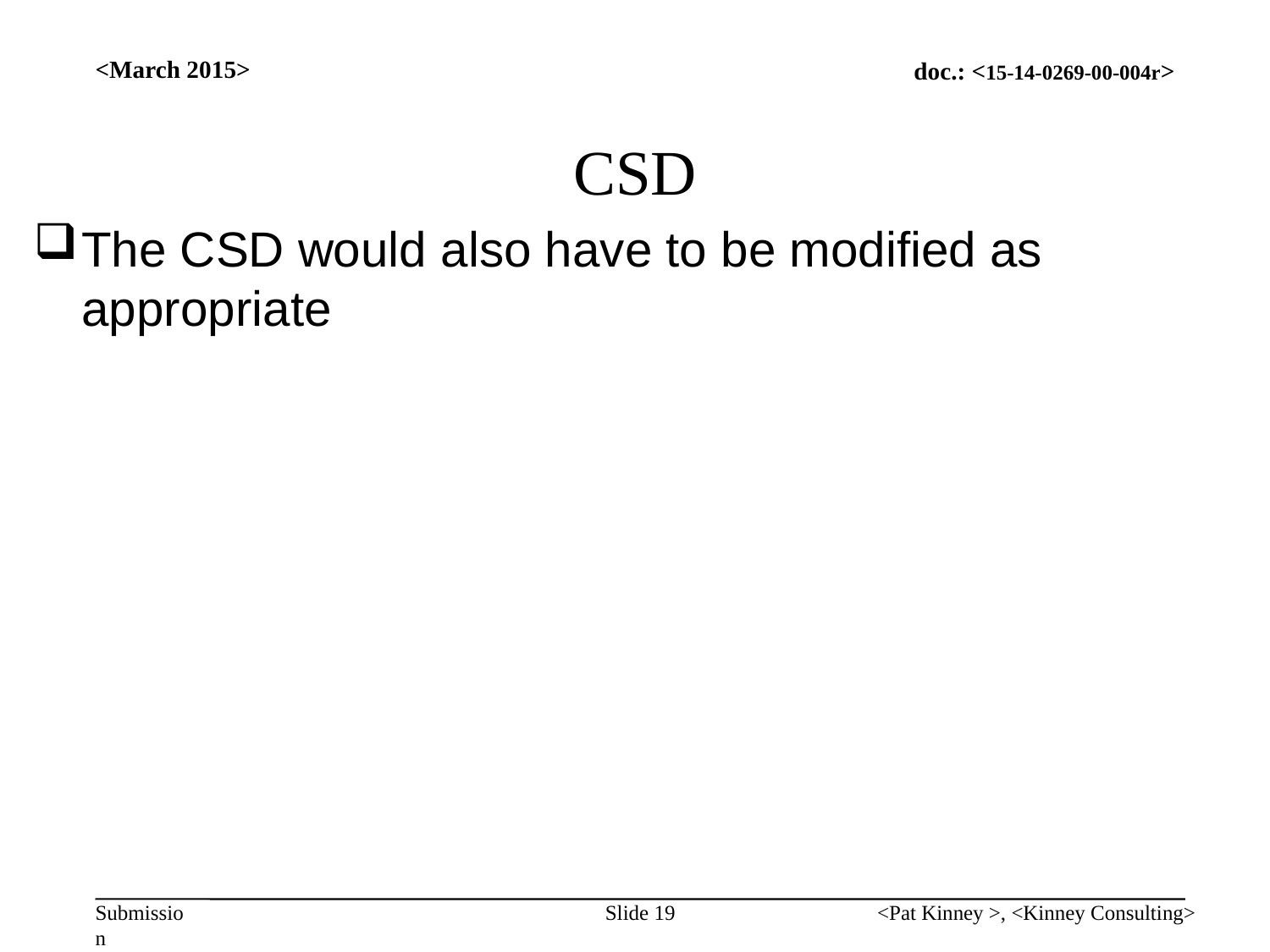

<March 2015>
# CSD
The CSD would also have to be modified as appropriate
Slide 19
<Pat Kinney >, <Kinney Consulting>